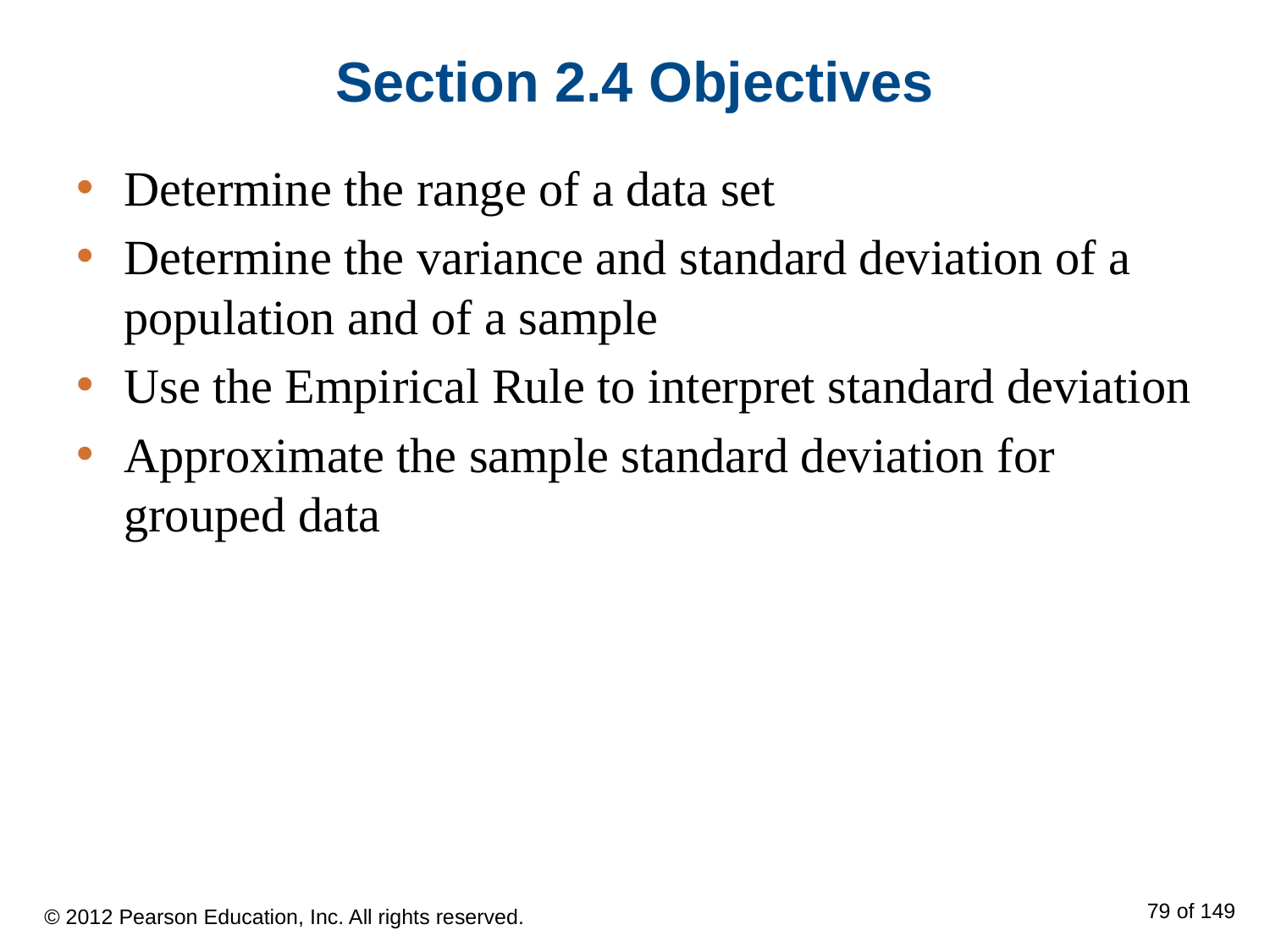

# Section 2.4 Objectives
Determine the range of a data set
Determine the variance and standard deviation of a population and of a sample
Use the Empirical Rule to interpret standard deviation
Approximate the sample standard deviation for grouped data
© 2012 Pearson Education, Inc. All rights reserved.
79 of 149